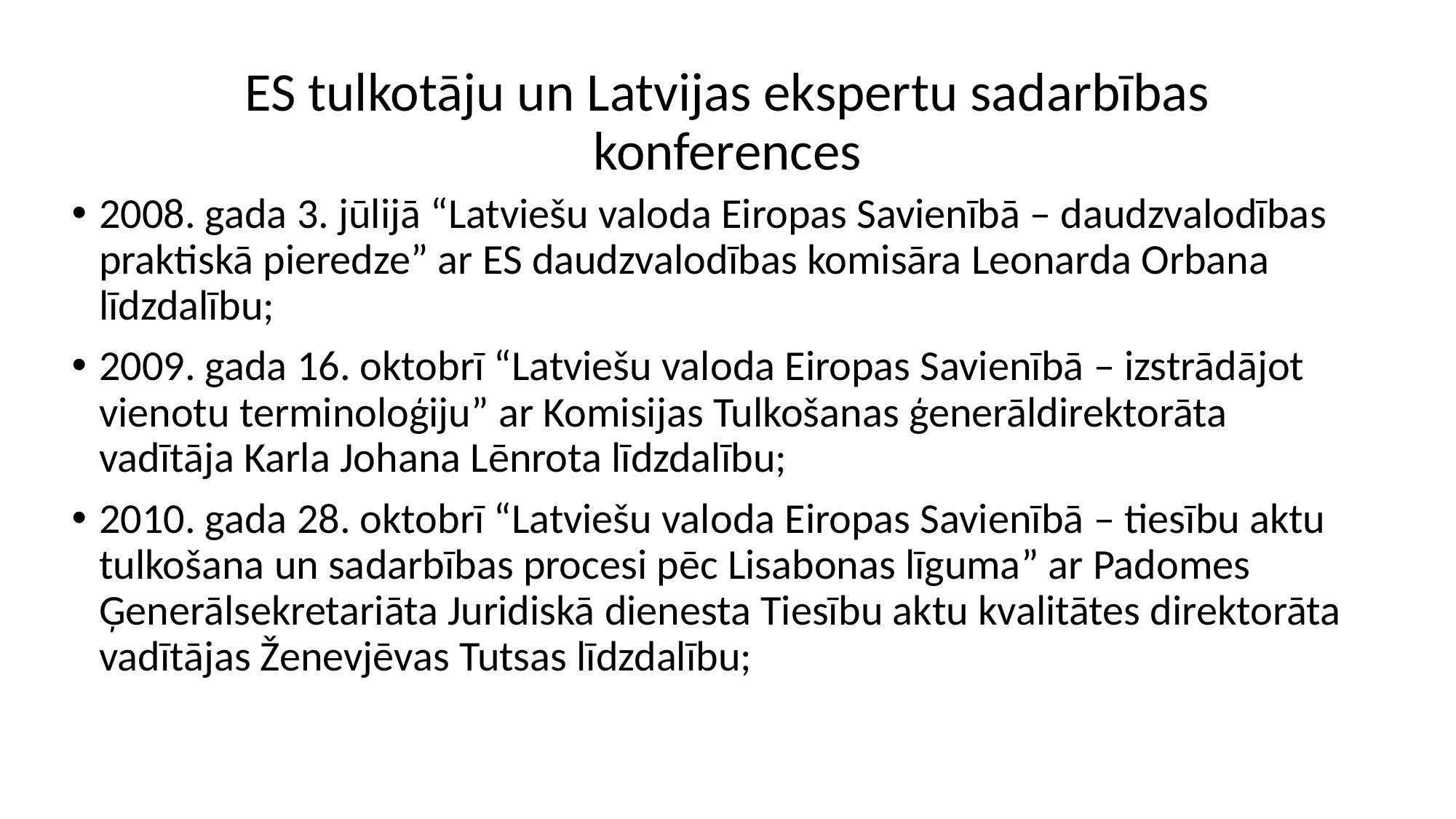

ES tulkotāju un Latvijas ekspertu sadarbības konferences
2008. gada 3. jūlijā “Latviešu valoda Eiropas Savienībā – daudzvalodības praktiskā pieredze” ar ES daudzvalodības komisāra Leonarda Orbana līdzdalību;
2009. gada 16. oktobrī “Latviešu valoda Eiropas Savienībā – izstrādājot vienotu terminoloģiju” ar Komisijas Tulkošanas ģenerāldirektorāta vadītāja Karla Johana Lēnrota līdzdalību;
2010. gada 28. oktobrī “Latviešu valoda Eiropas Savienībā – tiesību aktu tulkošana un sadarbības procesi pēc Lisabonas līguma” ar Padomes  Ģenerālsekretariāta Juridiskā dienesta Tiesību aktu kvalitātes direktorāta vadītājas Ženevjēvas Tutsas līdzdalību;